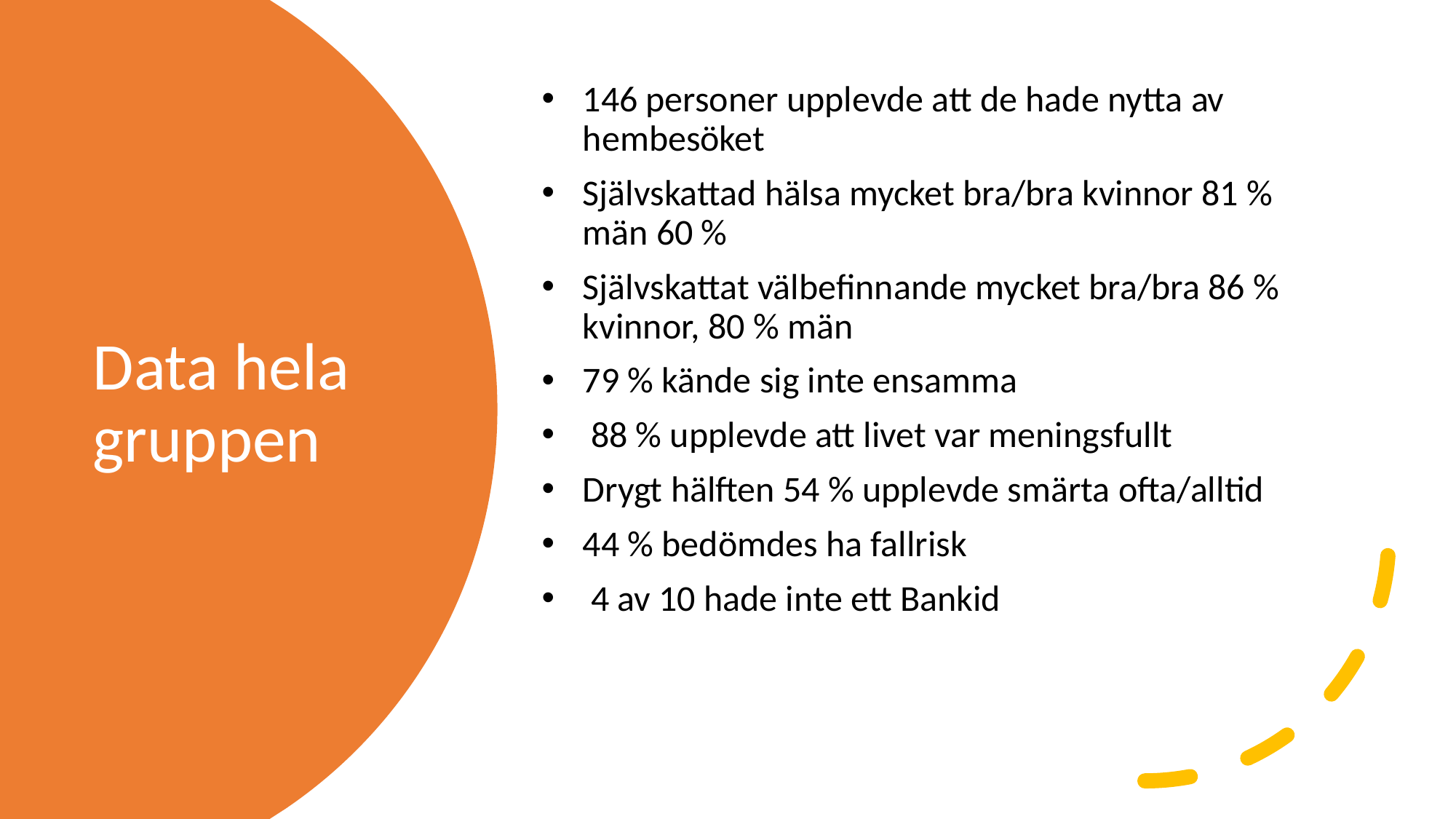

146 personer upplevde att de hade nytta av hembesöket
Självskattad hälsa mycket bra/bra kvinnor 81 % män 60 %
Självskattat välbefinnande mycket bra/bra 86 % kvinnor, 80 % män
79 % kände sig inte ensamma
 88 % upplevde att livet var meningsfullt
Drygt hälften 54 % upplevde smärta ofta/alltid
44 % bedömdes ha fallrisk
 4 av 10 hade inte ett Bankid

# Data hela gruppen